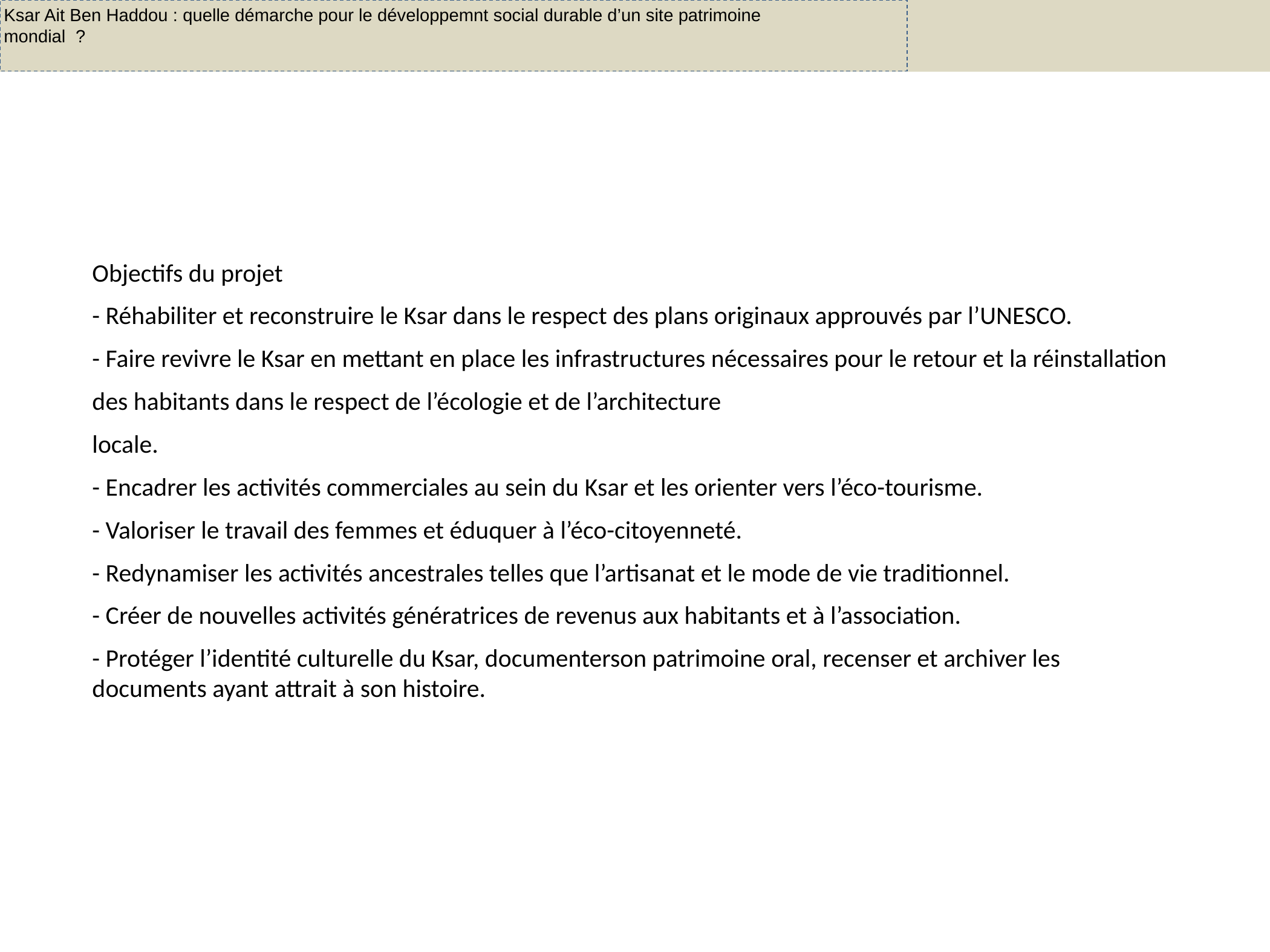

Ksar Ait Ben Haddou : quelle démarche pour le développemnt social durable d’un site patrimoine mondial  ?

Objectifs du projet
- Réhabiliter et reconstruire le Ksar dans le respect des plans originaux approuvés par l’UNESCO.
- Faire revivre le Ksar en mettant en place les infrastructures nécessaires pour le retour et la réinstallation
des habitants dans le respect de l’écologie et de l’architecture
locale.
- Encadrer les activités commerciales au sein du Ksar et les orienter vers l’éco-tourisme.
- Valoriser le travail des femmes et éduquer à l’éco-citoyenneté.
- Redynamiser les activités ancestrales telles que l’artisanat et le mode de vie traditionnel.
- Créer de nouvelles activités génératrices de revenus aux habitants et à l’association.
- Protéger l’identité culturelle du Ksar, documenterson patrimoine oral, recenser et archiver les documents ayant attrait à son histoire.